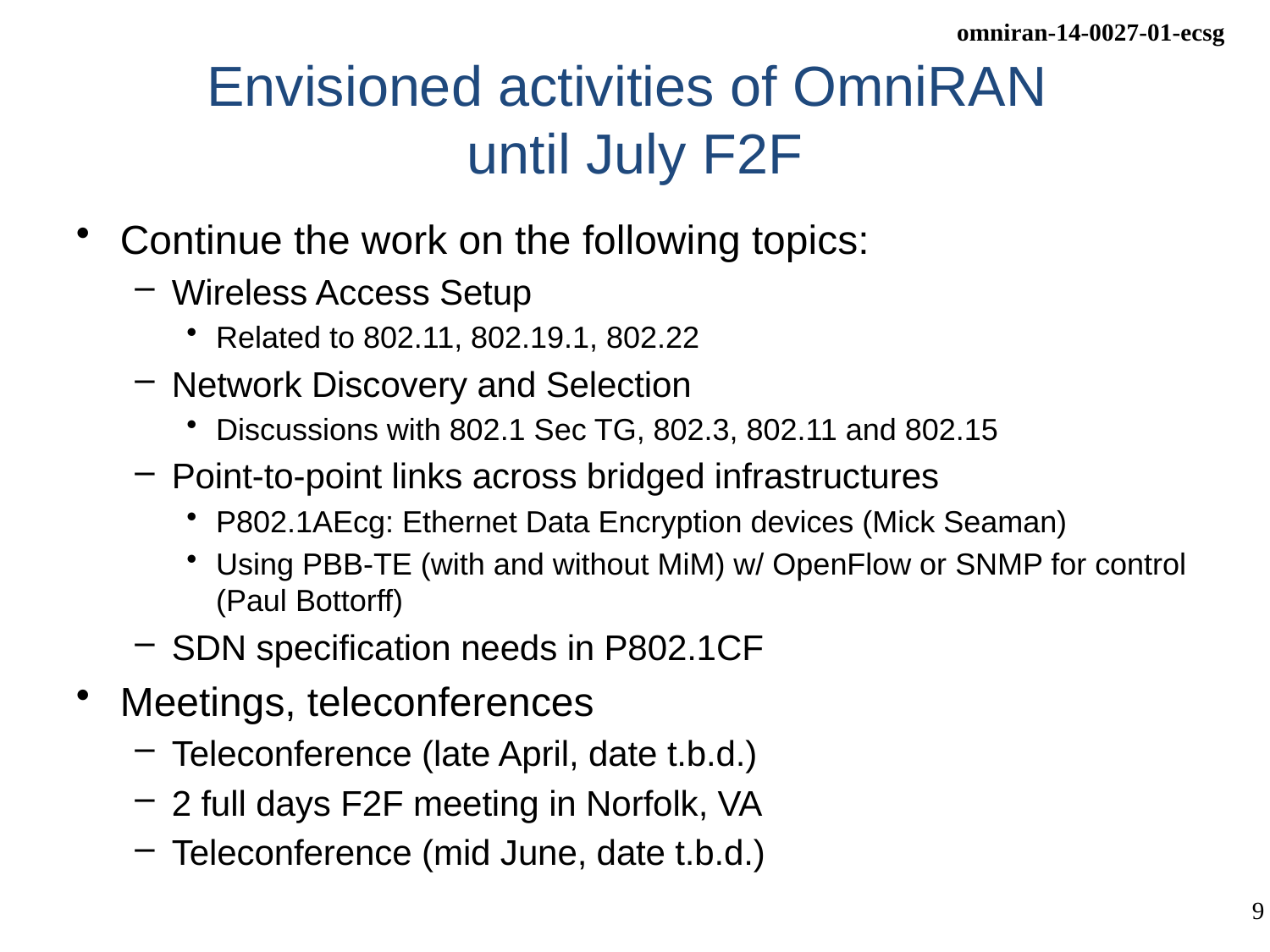

# Envisioned activities of OmniRAN until July F2F
Continue the work on the following topics:
Wireless Access Setup
Related to 802.11, 802.19.1, 802.22
Network Discovery and Selection
Discussions with 802.1 Sec TG, 802.3, 802.11 and 802.15
Point-to-point links across bridged infrastructures
P802.1AEcg: Ethernet Data Encryption devices (Mick Seaman)
Using PBB-TE (with and without MiM) w/ OpenFlow or SNMP for control (Paul Bottorff)
SDN specification needs in P802.1CF
Meetings, teleconferences
Teleconference (late April, date t.b.d.)
2 full days F2F meeting in Norfolk, VA
Teleconference (mid June, date t.b.d.)